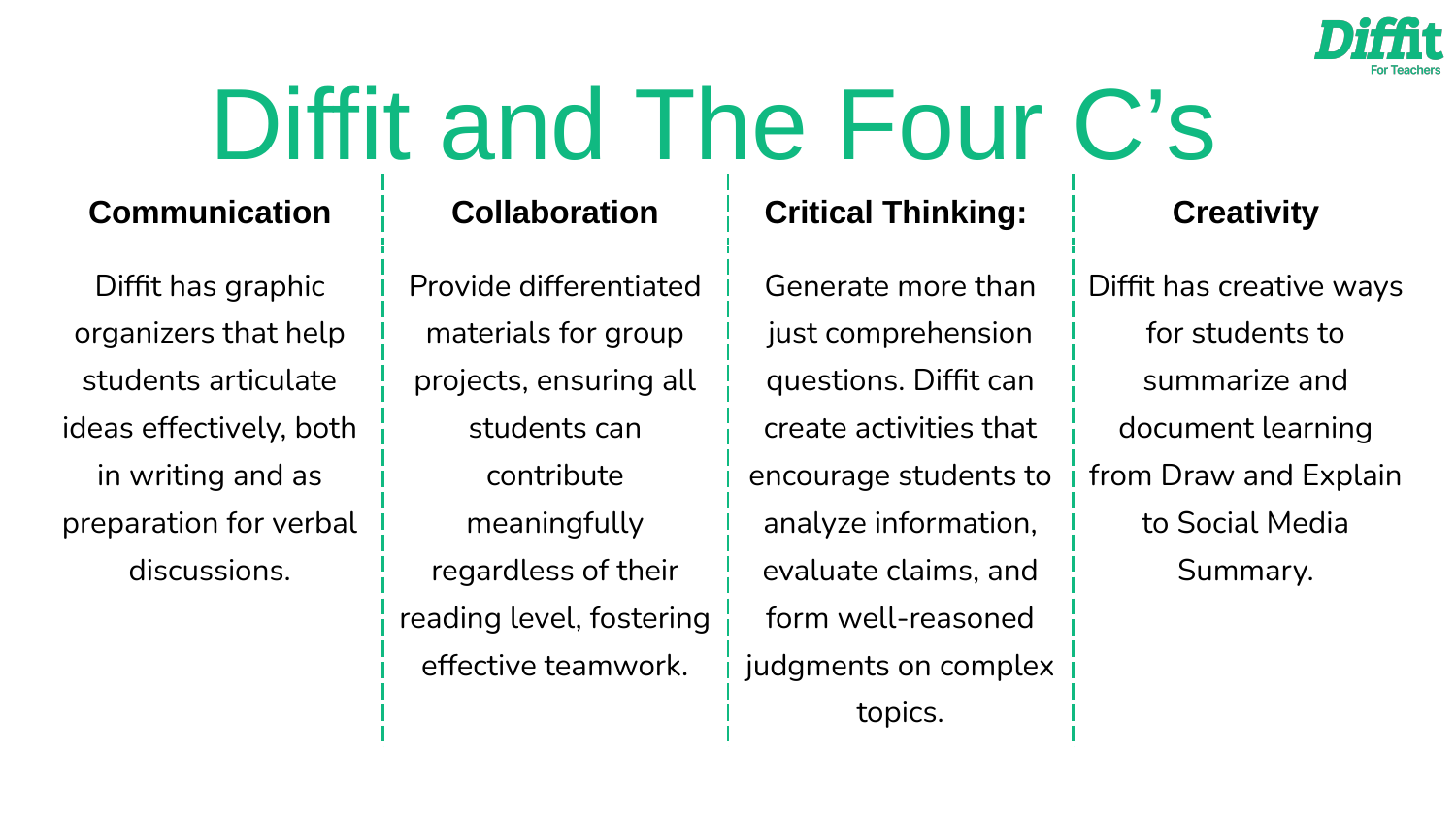

# Diffit and The Four C’s
| Communication | Collaboration | Critical Thinking: | Creativity |
| --- | --- | --- | --- |
| Diffit has graphic organizers that help students articulate ideas effectively, both in writing and as preparation for verbal discussions. | Provide differentiated materials for group projects, ensuring all students can contribute meaningfully regardless of their reading level, fostering effective teamwork. | Generate more than just comprehension questions. Diffit can create activities that encourage students to analyze information, evaluate claims, and form well-reasoned judgments on complex topics. | Diffit has creative ways for students to summarize and document learning from Draw and Explain to Social Media Summary. |